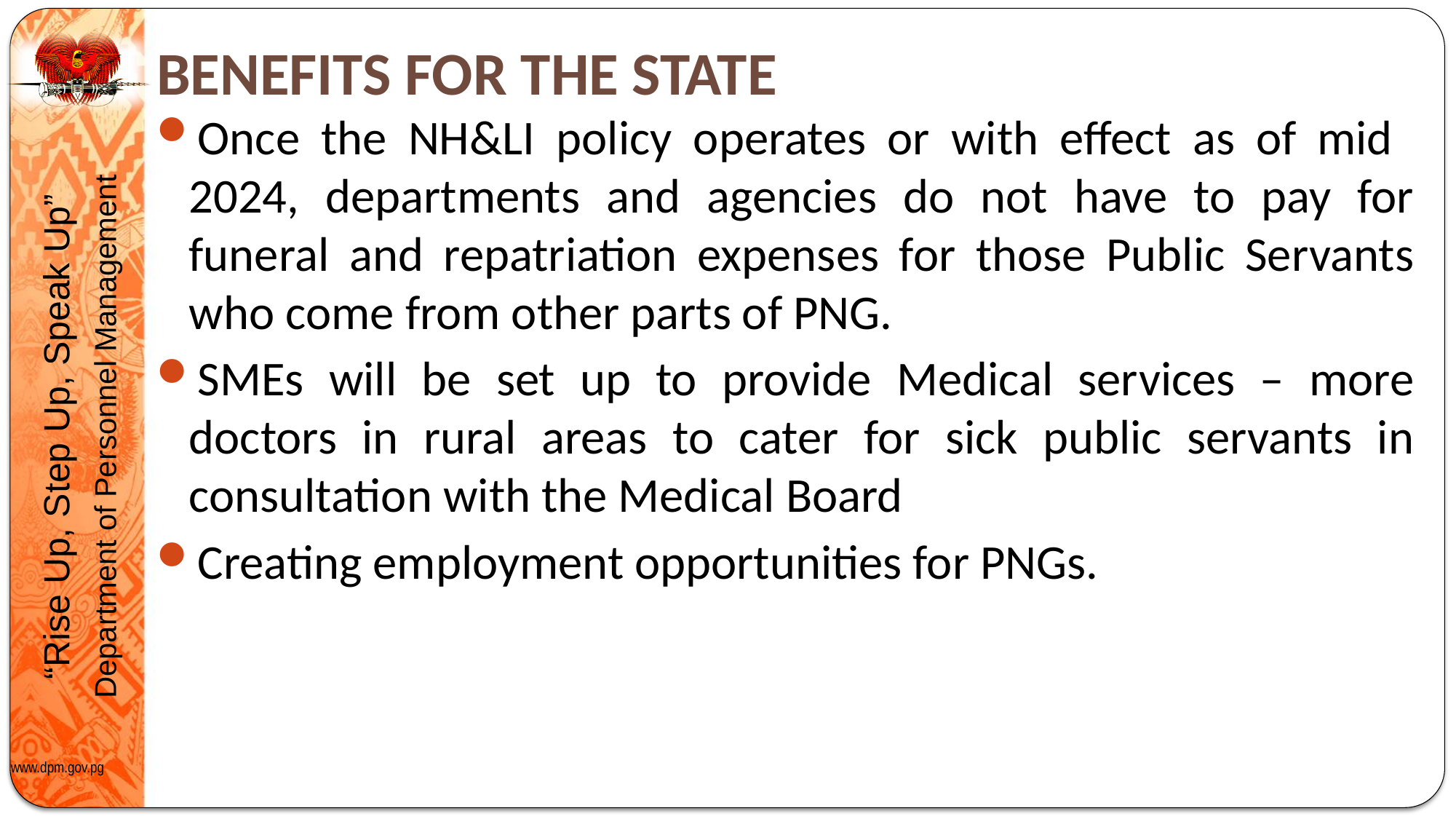

# BENEFITS FOR THE STATE
Once the NH&LI policy operates or with effect as of mid  2024, departments and agencies do not have to pay for funeral and repatriation expenses for those Public Servants who come from other parts of PNG.
SMEs will be set up to provide Medical services – more doctors in rural areas to cater for sick public servants in consultation with the Medical Board
Creating employment opportunities for PNGs.